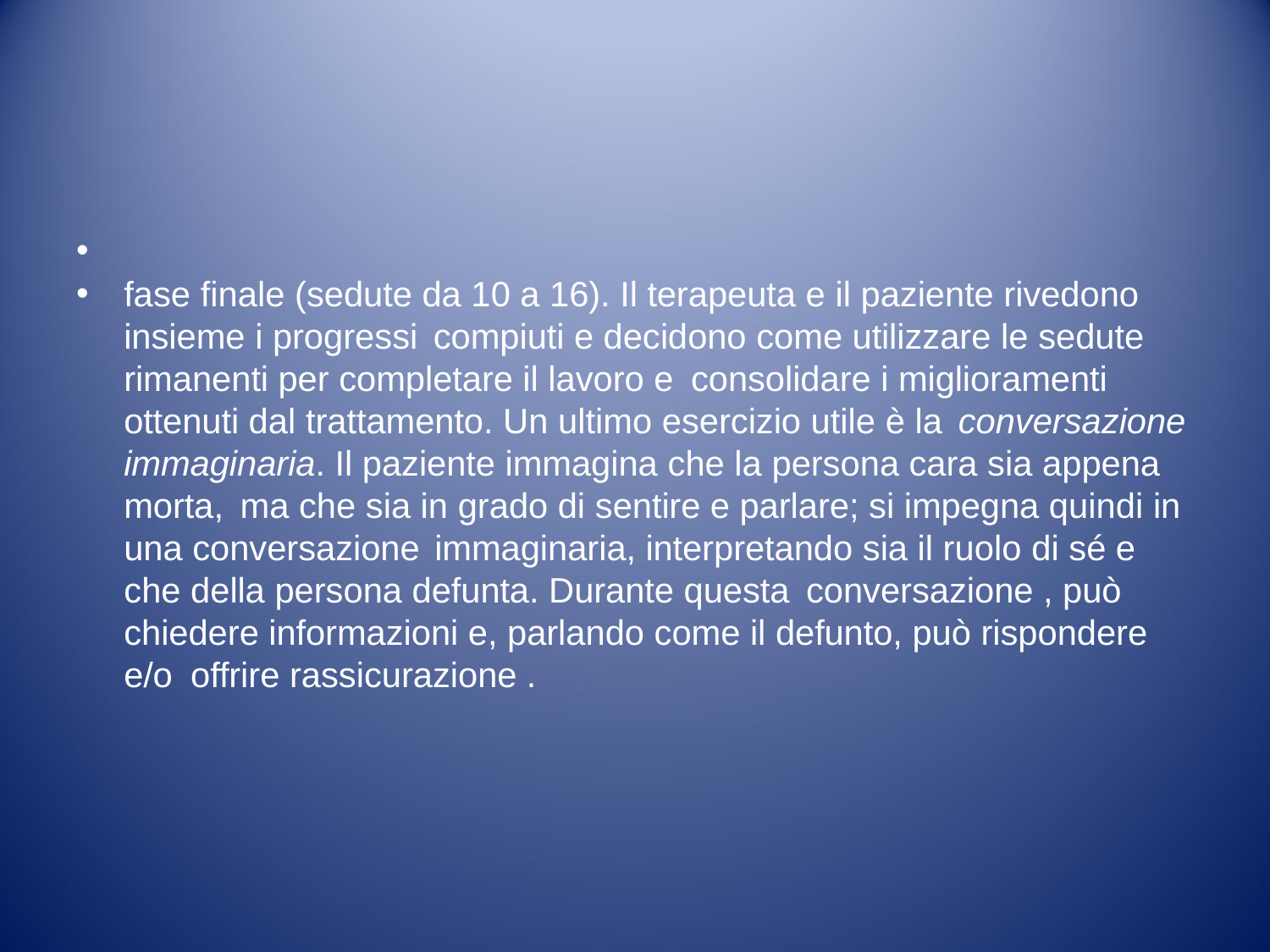

#

fase finale (sedute da 10 a 16). Il terapeuta e il paziente rivedono insieme i progressi compiuti e decidono come utilizzare le sedute rimanenti per completare il lavoro e consolidare i miglioramenti ottenuti dal trattamento. Un ultimo esercizio utile è la conversazione immaginaria. Il paziente immagina che la persona cara sia appena morta, ma che sia in grado di sentire e parlare; si impegna quindi in una conversazione immaginaria, interpretando sia il ruolo di sé e che della persona defunta. Durante questa conversazione , può chiedere informazioni e, parlando come il defunto, può rispondere e/o offrire rassicurazione .